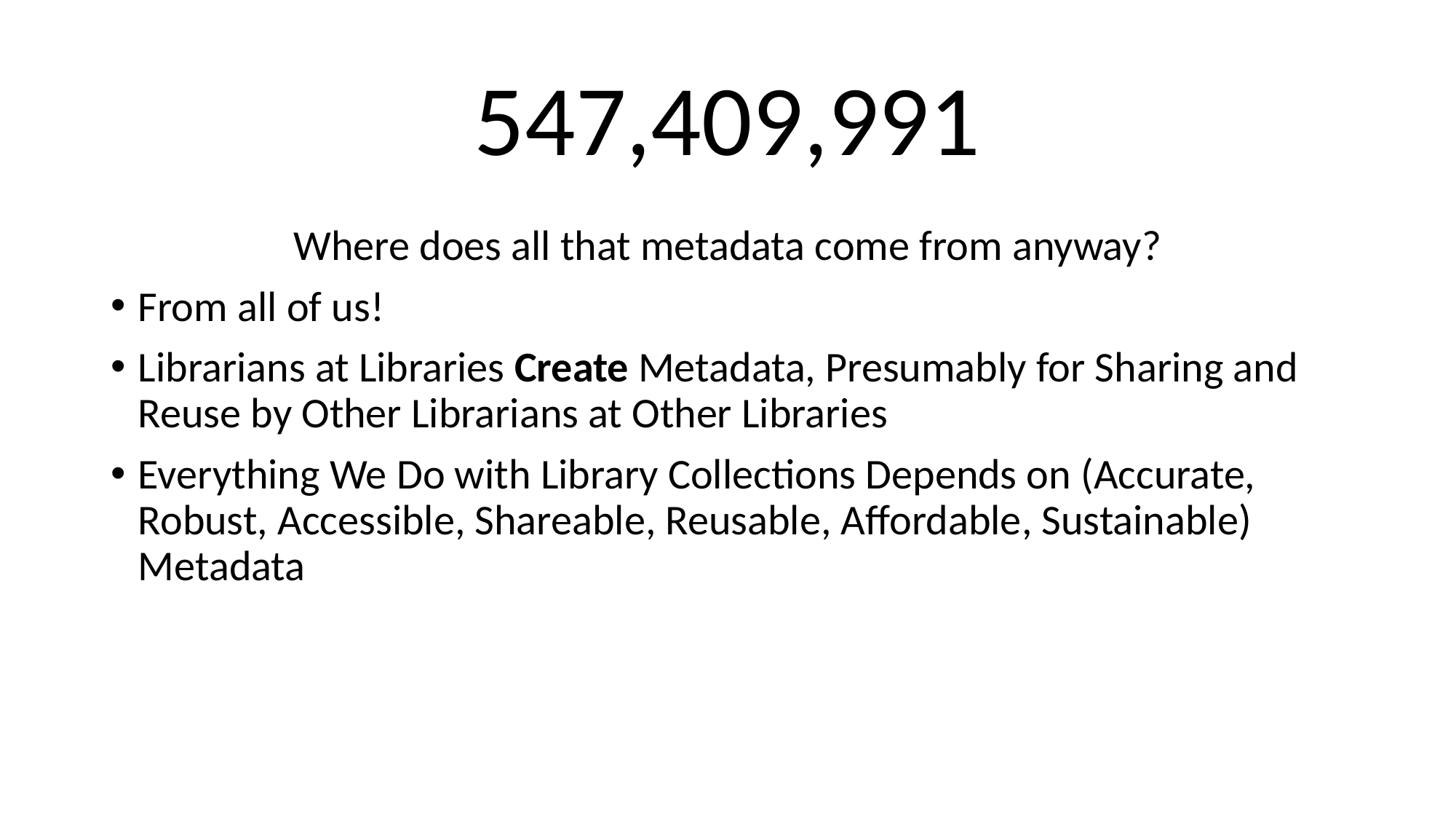

# 547,409,991
Where does all that metadata come from anyway?
From all of us!
Librarians at Libraries Create Metadata, Presumably for Sharing and Reuse by Other Librarians at Other Libraries
Everything We Do with Library Collections Depends on (Accurate, Robust, Accessible, Shareable, Reusable, Affordable, Sustainable) Metadata